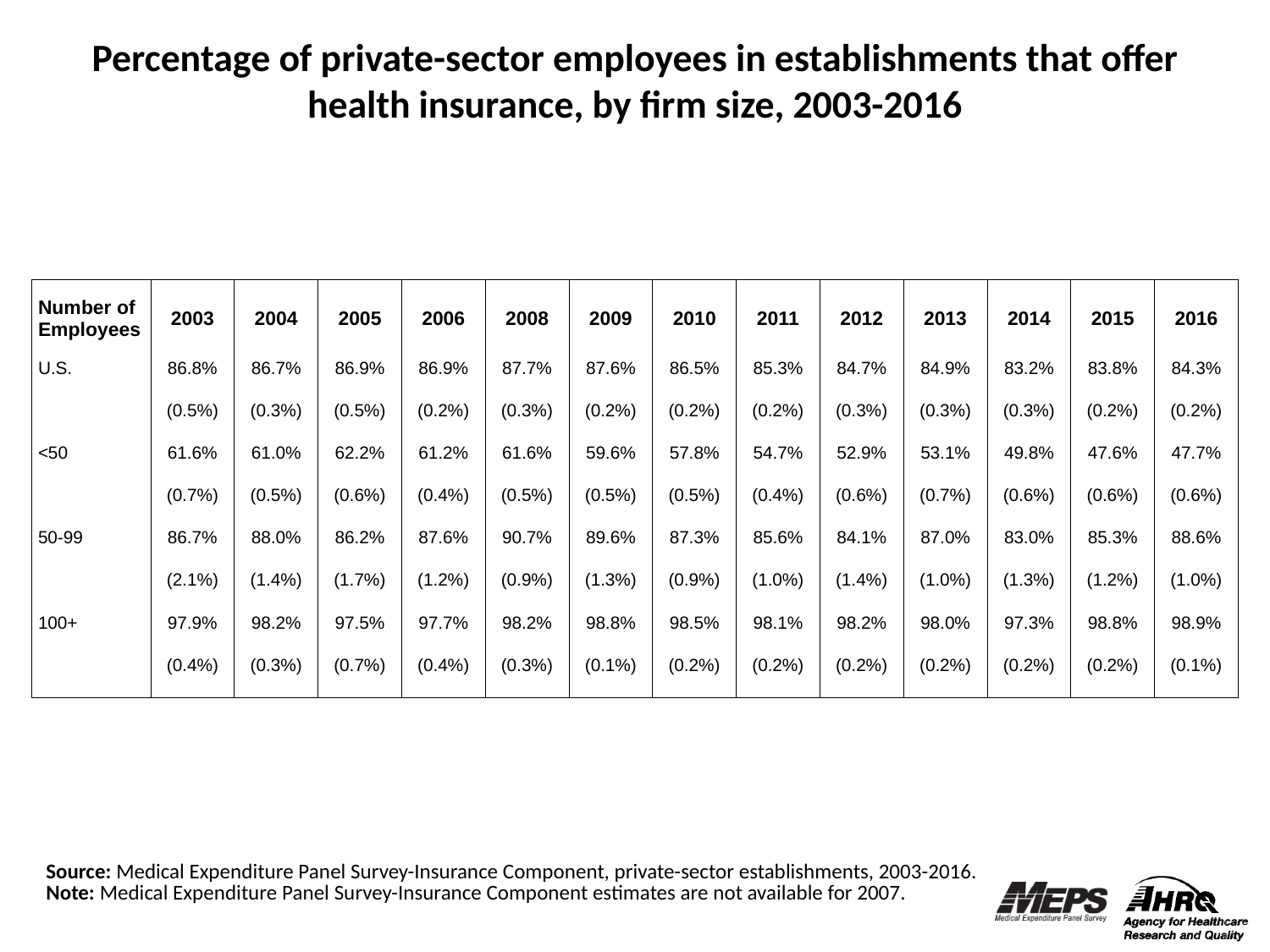

Percentage of private-sector employees in establishments that offer health insurance, by firm size, 2003-2016
| Number of Employees | 2003 | 2004 | 2005 | 2006 | 2008 | 2009 | 2010 | 2011 | 2012 | 2013 | 2014 | 2015 | 2016 |
| --- | --- | --- | --- | --- | --- | --- | --- | --- | --- | --- | --- | --- | --- |
| U.S. | 86.8% | 86.7% | 86.9% | 86.9% | 87.7% | 87.6% | 86.5% | 85.3% | 84.7% | 84.9% | 83.2% | 83.8% | 84.3% |
|  | (0.5%) | (0.3%) | (0.5%) | (0.2%) | (0.3%) | (0.2%) | (0.2%) | (0.2%) | (0.3%) | (0.3%) | (0.3%) | (0.2%) | (0.2%) |
| <50 | 61.6% | 61.0% | 62.2% | 61.2% | 61.6% | 59.6% | 57.8% | 54.7% | 52.9% | 53.1% | 49.8% | 47.6% | 47.7% |
|  | (0.7%) | (0.5%) | (0.6%) | (0.4%) | (0.5%) | (0.5%) | (0.5%) | (0.4%) | (0.6%) | (0.7%) | (0.6%) | (0.6%) | (0.6%) |
| 50-99 | 86.7% | 88.0% | 86.2% | 87.6% | 90.7% | 89.6% | 87.3% | 85.6% | 84.1% | 87.0% | 83.0% | 85.3% | 88.6% |
|  | (2.1%) | (1.4%) | (1.7%) | (1.2%) | (0.9%) | (1.3%) | (0.9%) | (1.0%) | (1.4%) | (1.0%) | (1.3%) | (1.2%) | (1.0%) |
| 100+ | 97.9% | 98.2% | 97.5% | 97.7% | 98.2% | 98.8% | 98.5% | 98.1% | 98.2% | 98.0% | 97.3% | 98.8% | 98.9% |
|  | (0.4%) | (0.3%) | (0.7%) | (0.4%) | (0.3%) | (0.1%) | (0.2%) | (0.2%) | (0.2%) | (0.2%) | (0.2%) | (0.2%) | (0.1%) |
Source: Medical Expenditure Panel Survey-Insurance Component, private-sector establishments, 2003-2016.
Note: Medical Expenditure Panel Survey-Insurance Component estimates are not available for 2007.